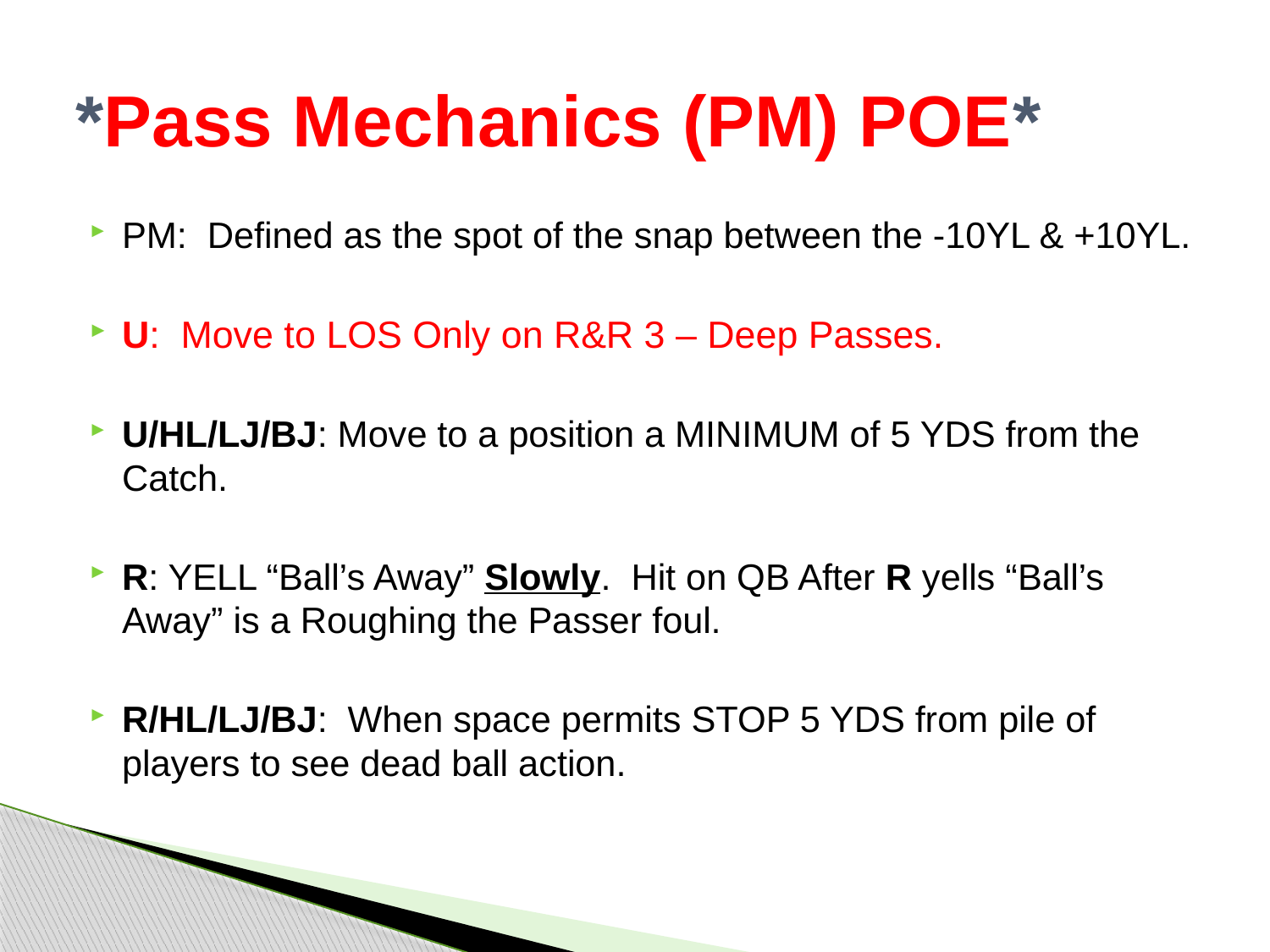

# *Pass Mechanics (PM) POE*
PM:  Defined as the spot of the snap between the -10YL & +10YL.

U:  Move to LOS Only on R&R 3 – Deep Passes.

U/HL/LJ/BJ: Move to a position a MINIMUM of 5 YDS from the Catch.

R: YELL “Ball’s Away” Slowly.  Hit on QB After R yells “Ball’s Away” is a Roughing the Passer foul.

R/HL/LJ/BJ:  When space permits STOP 5 YDS from pile of players to see dead ball action.